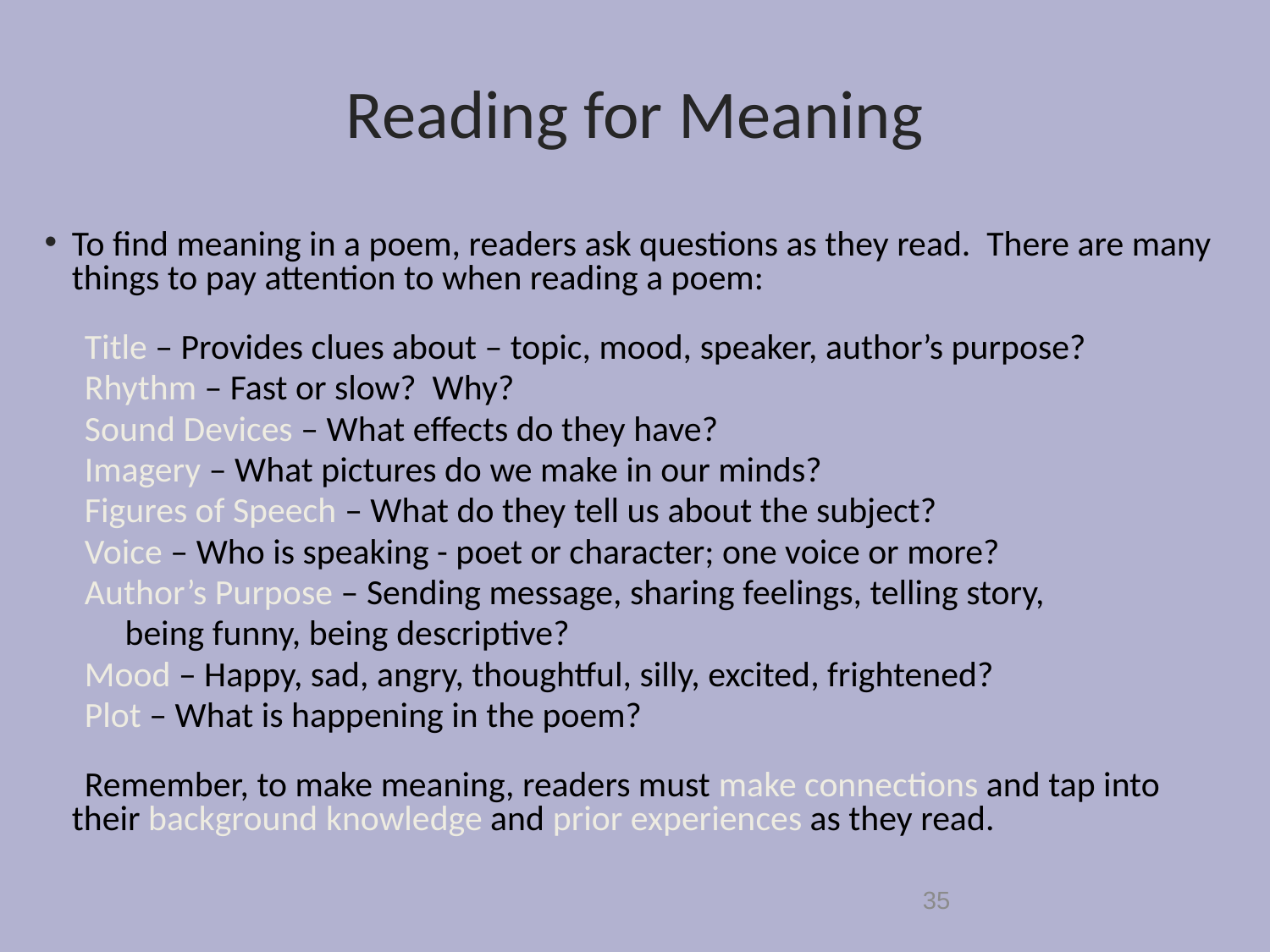

# Reading for Meaning
To find meaning in a poem, readers ask questions as they read.  There are many things to pay attention to when reading a poem:

     Title – Provides clues about – topic, mood, speaker, author’s purpose?
     Rhythm – Fast or slow?  Why?
     Sound Devices – What effects do they have?
     Imagery – What pictures do we make in our minds?
     Figures of Speech – What do they tell us about the subject?
     Voice – Who is speaking - poet or character; one voice or more?
     Author’s Purpose – Sending message, sharing feelings, telling story,
          being funny, being descriptive?
     Mood – Happy, sad, angry, thoughtful, silly, excited, frightened?
     Plot – What is happening in the poem?

     Remember, to make meaning, readers must make connections and tap into their background knowledge and prior experiences as they read.
35